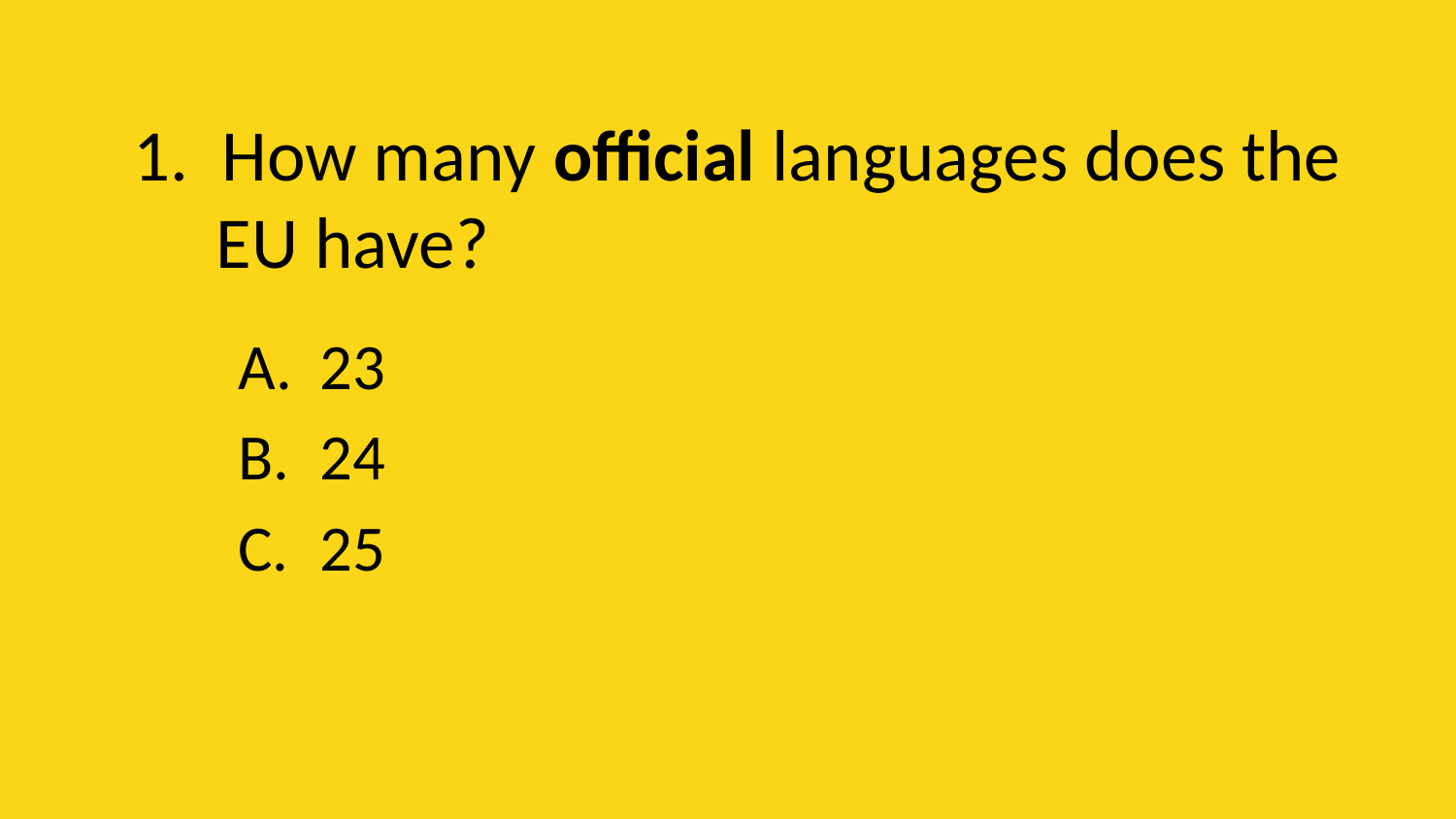

# 1.  How many official languages does the EU have?
23
24
25